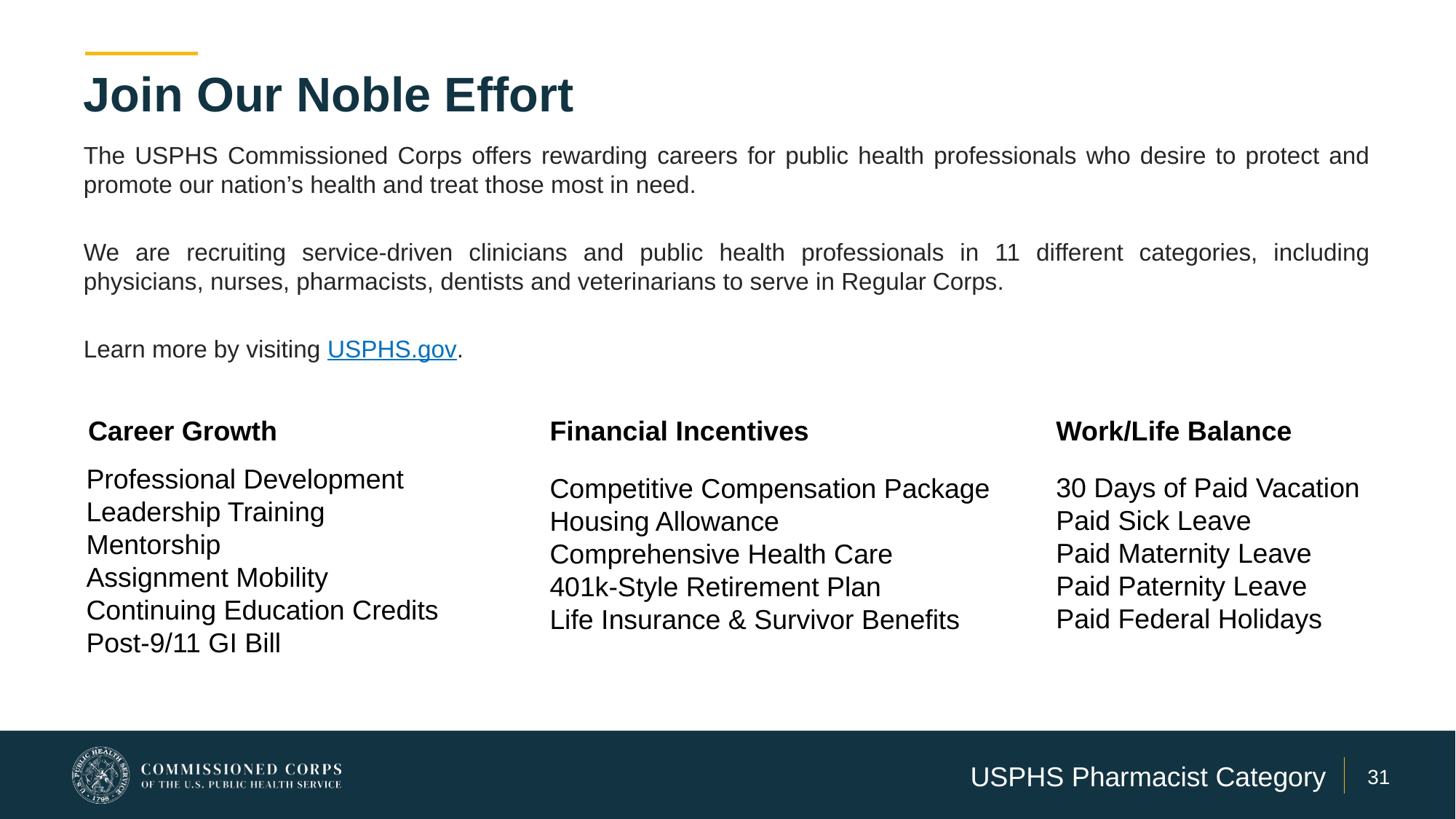

# Join Our Noble Effort
The USPHS Commissioned Corps offers rewarding careers for public health professionals who desire to protect and promote our nation’s health and treat those most in need.

We are recruiting service-driven clinicians and public health professionals in 11 different categories, including physicians, nurses, pharmacists, dentists and veterinarians to serve in Regular Corps.

Learn more by visiting USPHS.gov.

Career Growth

Work/Life Balance

Financial Incentives

30 Days of Paid Vacation
Paid Sick Leave
Paid Maternity Leave
Paid Paternity Leave
Paid Federal Holidays

Professional Development
Leadership Training
Mentorship
Assignment Mobility
Continuing Education Credits
Post-9/11 GI Bill

Competitive Compensation Package
Housing Allowance
Comprehensive Health Care
401k-Style Retirement Plan
Life Insurance & Survivor Benefits
USPHS Pharmacist Category